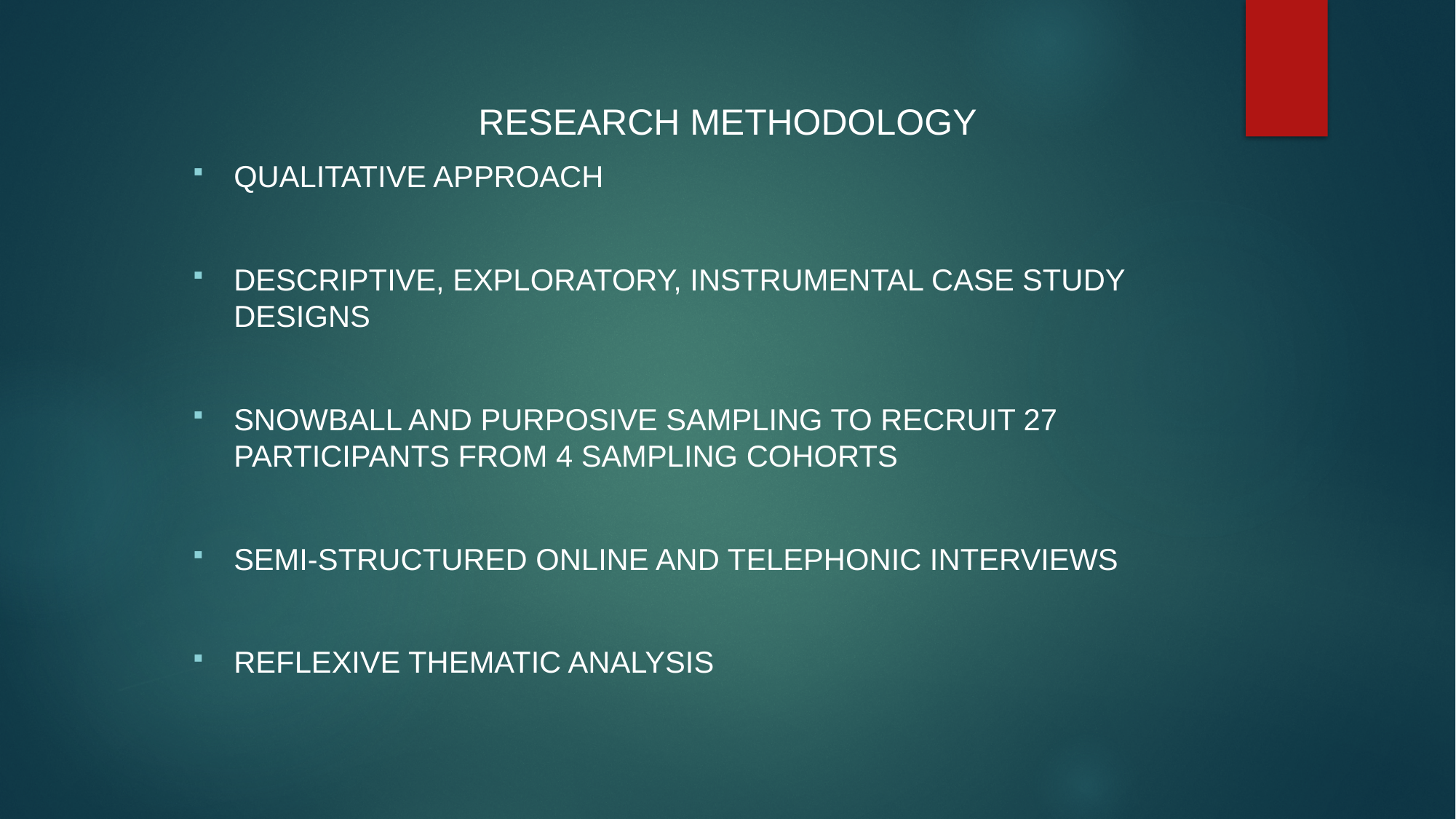

Research methodology
QUALITATIVE APPROACH

Descriptive, exploratory, instrumental case study designs

SNOWBALL AND PURPOSIVE SAMPLING TO RECRUIT 27 PARTICIPANTS FROM 4 SAMPLING COHORTS

SEMI-STRUCTURED ONLINE AND TELEPHONIC INTERVIEWS

REFLEXivE THEMATIC ANALYSIS